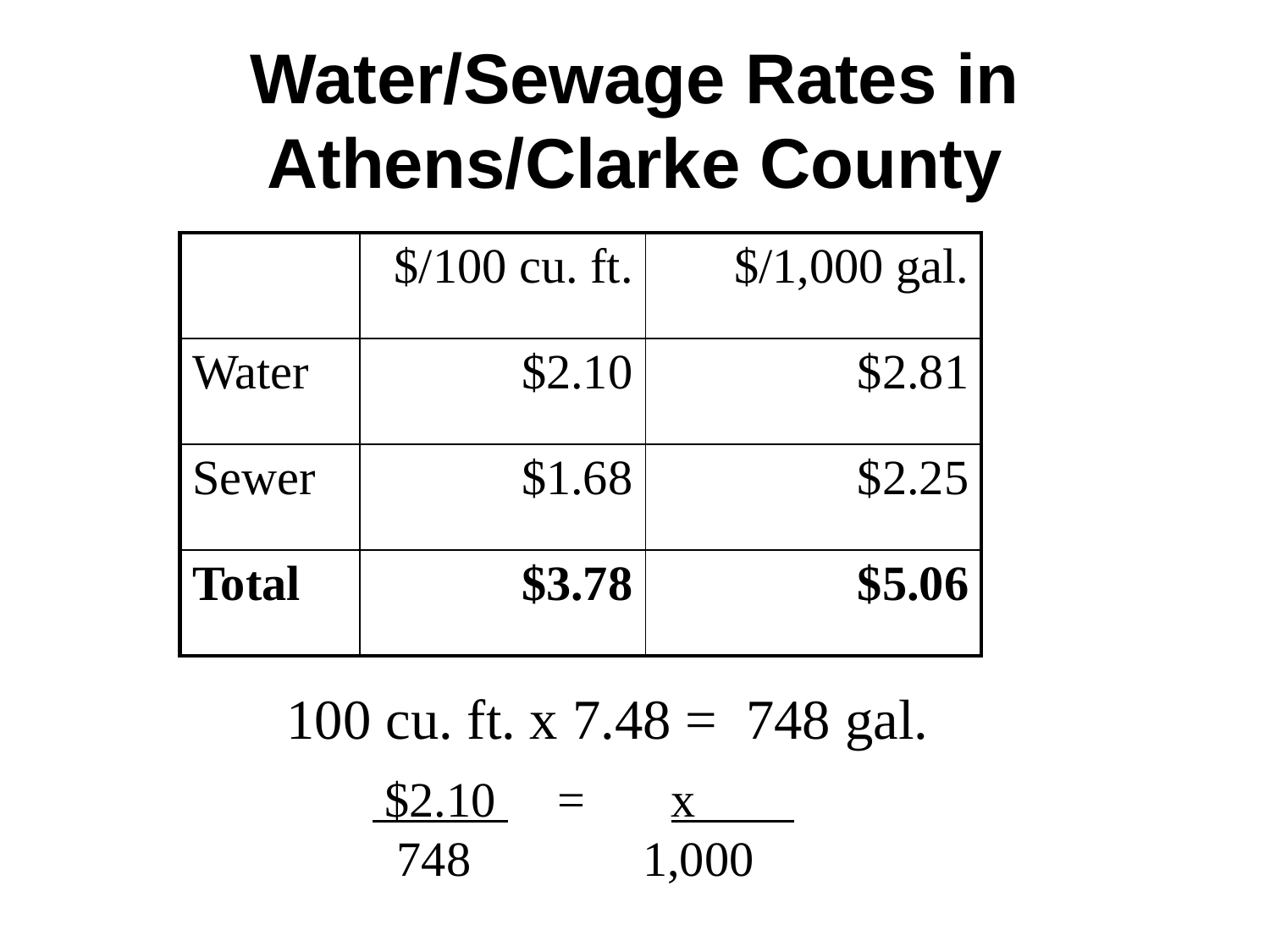

# Water/Sewage Rates in Athens/Clarke County
|  | $/100 cu. ft. | $/1,000 gal. |
| --- | --- | --- |
| Water | $2.10 | $2.81 |
| Sewer | $1.68 | $2.25 |
| Total | $3.78 | $5.06 |
100 cu. ft. x 7.48 =  748 gal.

 $2.10     =       x
  748              1,000